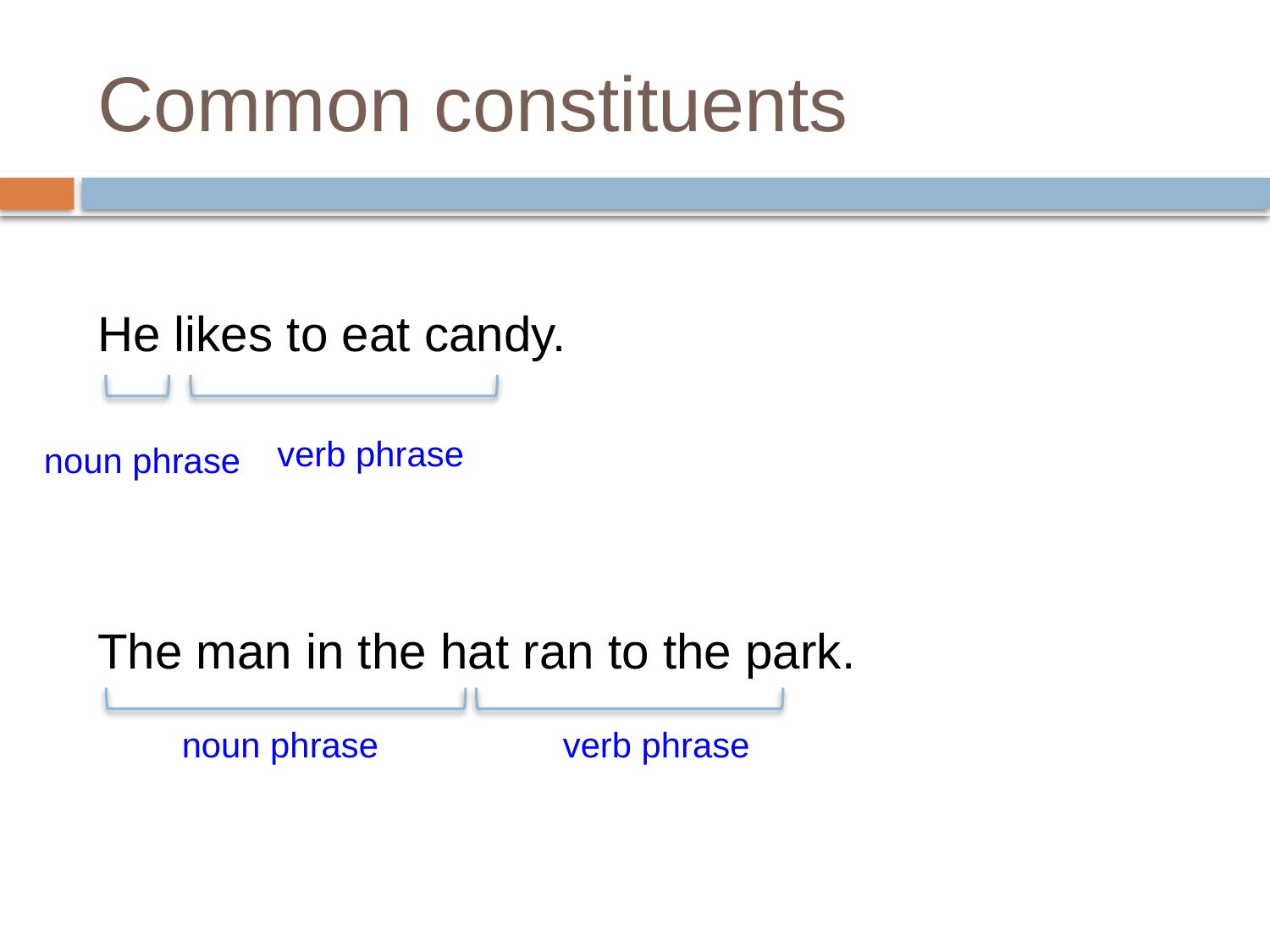

# Common constituents

He likes to eat candy.

verb phrase
noun phrase

The man in the hat ran to the park.
noun phrase
verb phrase